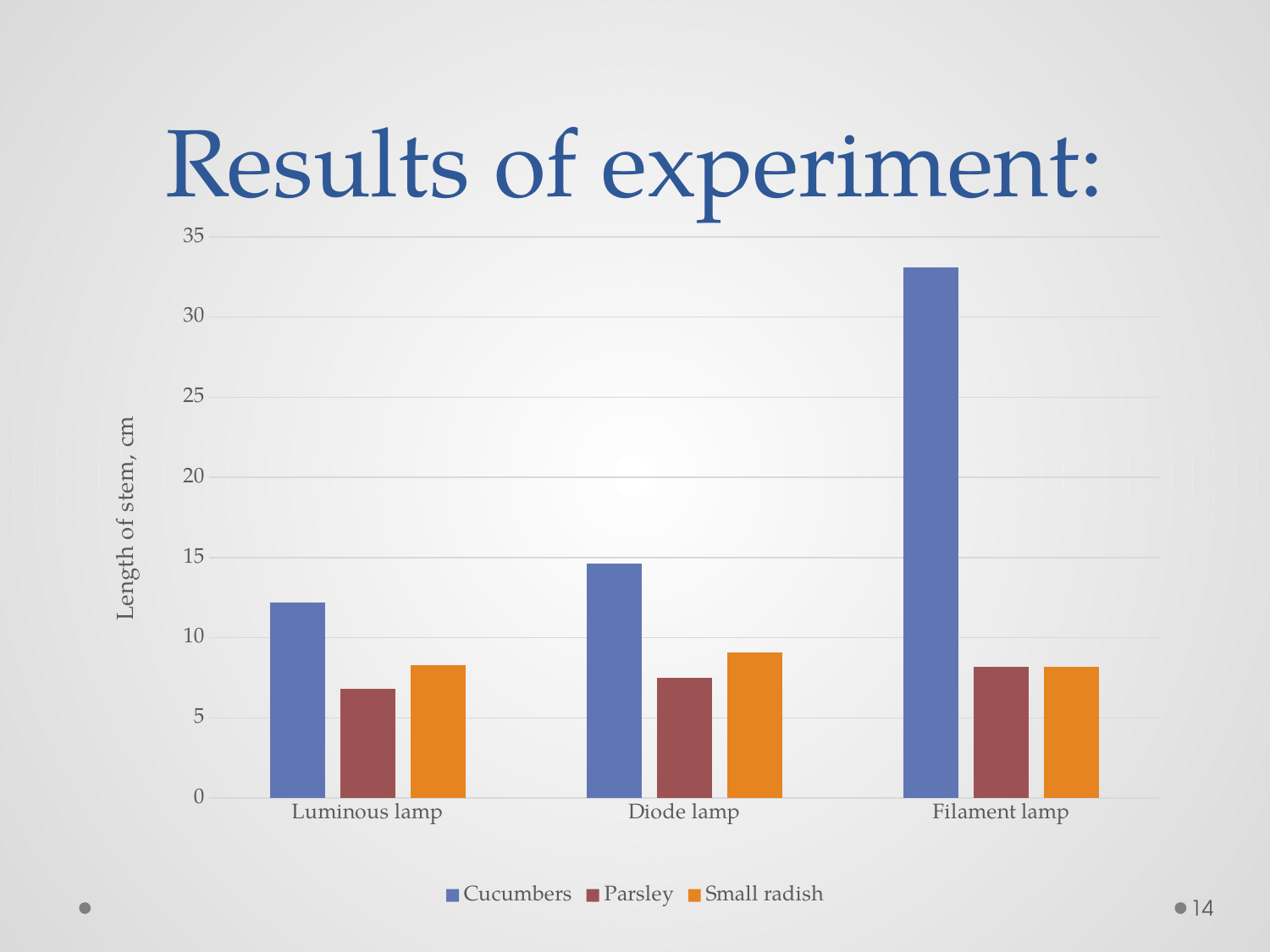

# Results of experiment:

### Chart

| Category | Cucumbers | Parsley | Small radish |
|---|---|---|---|
| Luminous lamp | 12.2 | 6.8 | 8.3 |
| Diode lamp | 14.6 | 7.5 | 9.1 |
| Filament lamp | 33.1 | 8.2 | 8.2 |
14